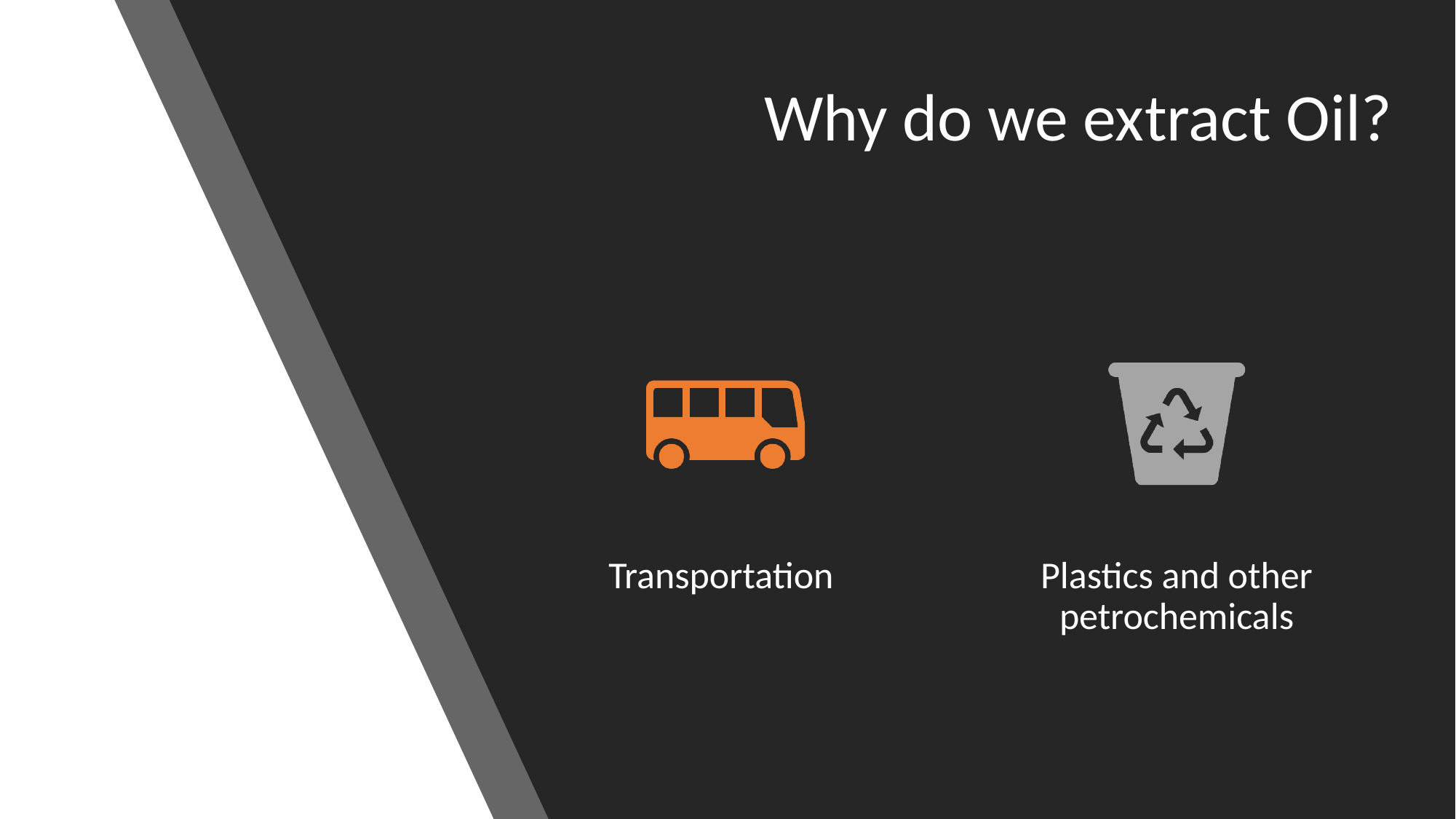

# Why do we extract Oil?
Transportation
Plastics and other petrochemicals